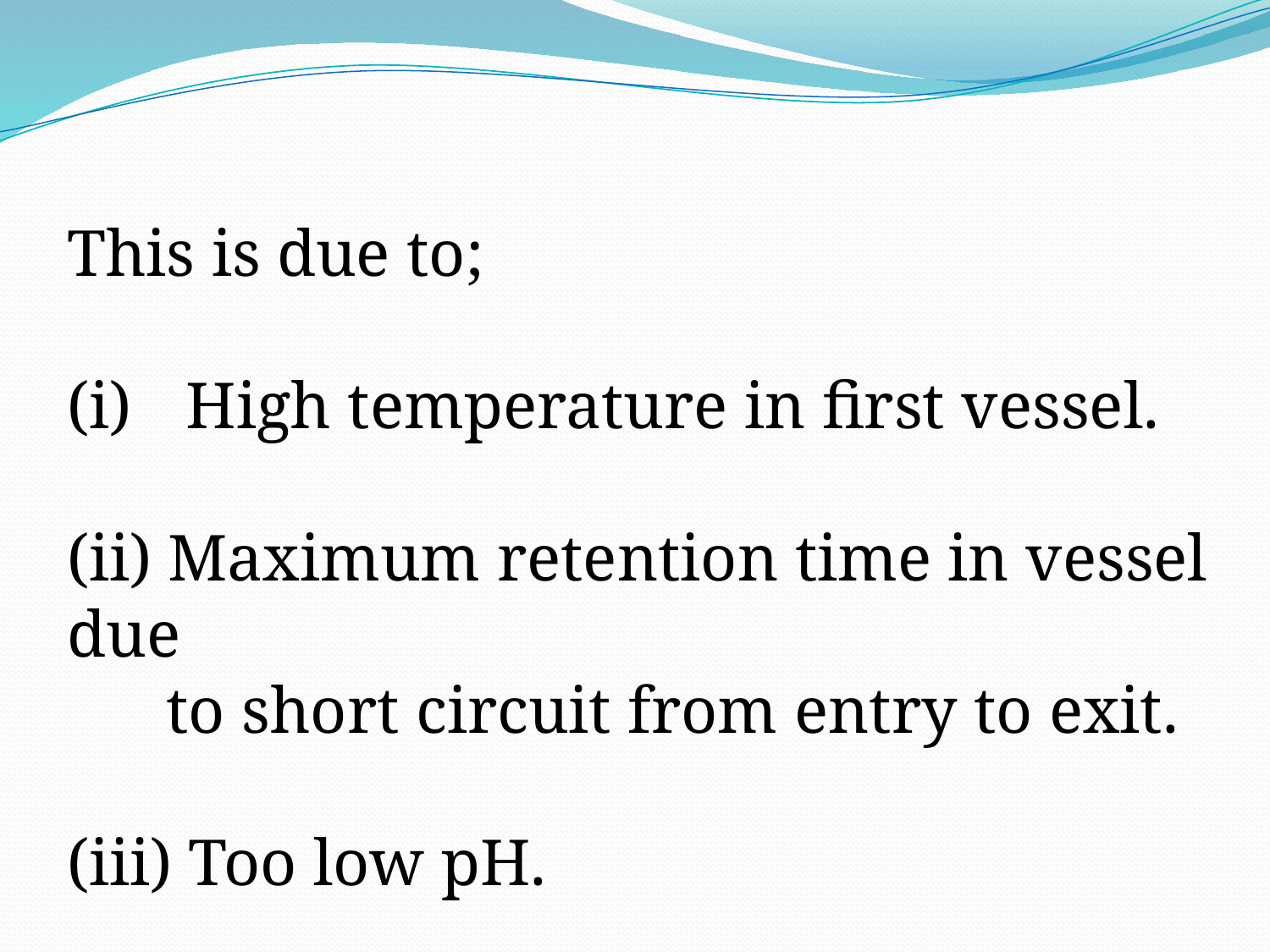

This is due to;

High temperature in first vessel.

(ii) Maximum retention time in vessel due
      to short circuit from entry to exit.

(iii) Too low pH.